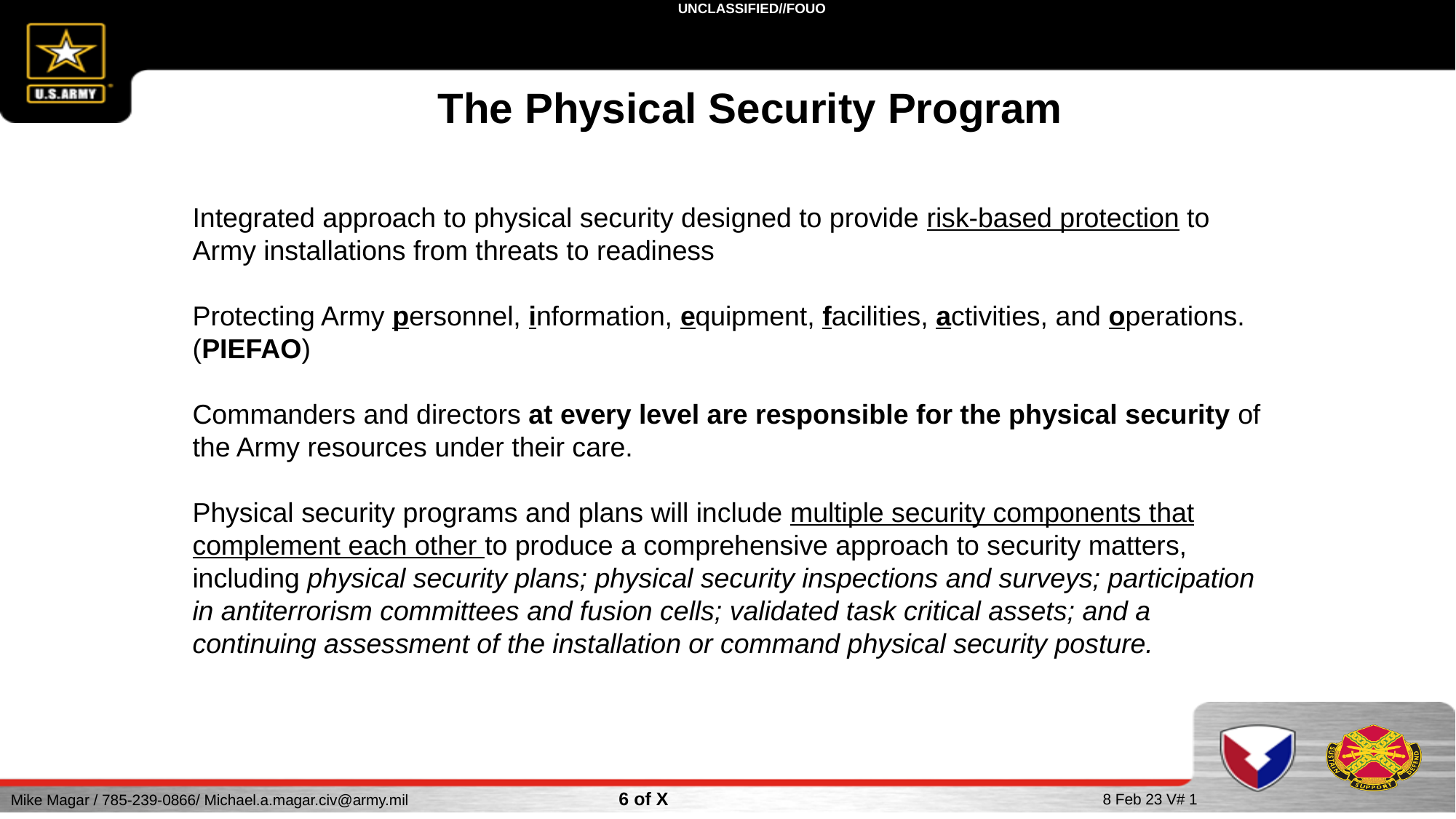

The Physical Security Program
Integrated approach to physical security designed to provide risk-based protection to Army installations from threats to readiness

Protecting Army personnel, information, equipment, facilities, activities, and operations. (PIEFAO)

Commanders and directors at every level are responsible for the physical security of the Army resources under their care.

Physical security programs and plans will include multiple security components that complement each other to produce a comprehensive approach to security matters, including physical security plans; physical security inspections and surveys; participation in antiterrorism committees and fusion cells; validated task critical assets; and a continuing assessment of the installation or command physical security posture.